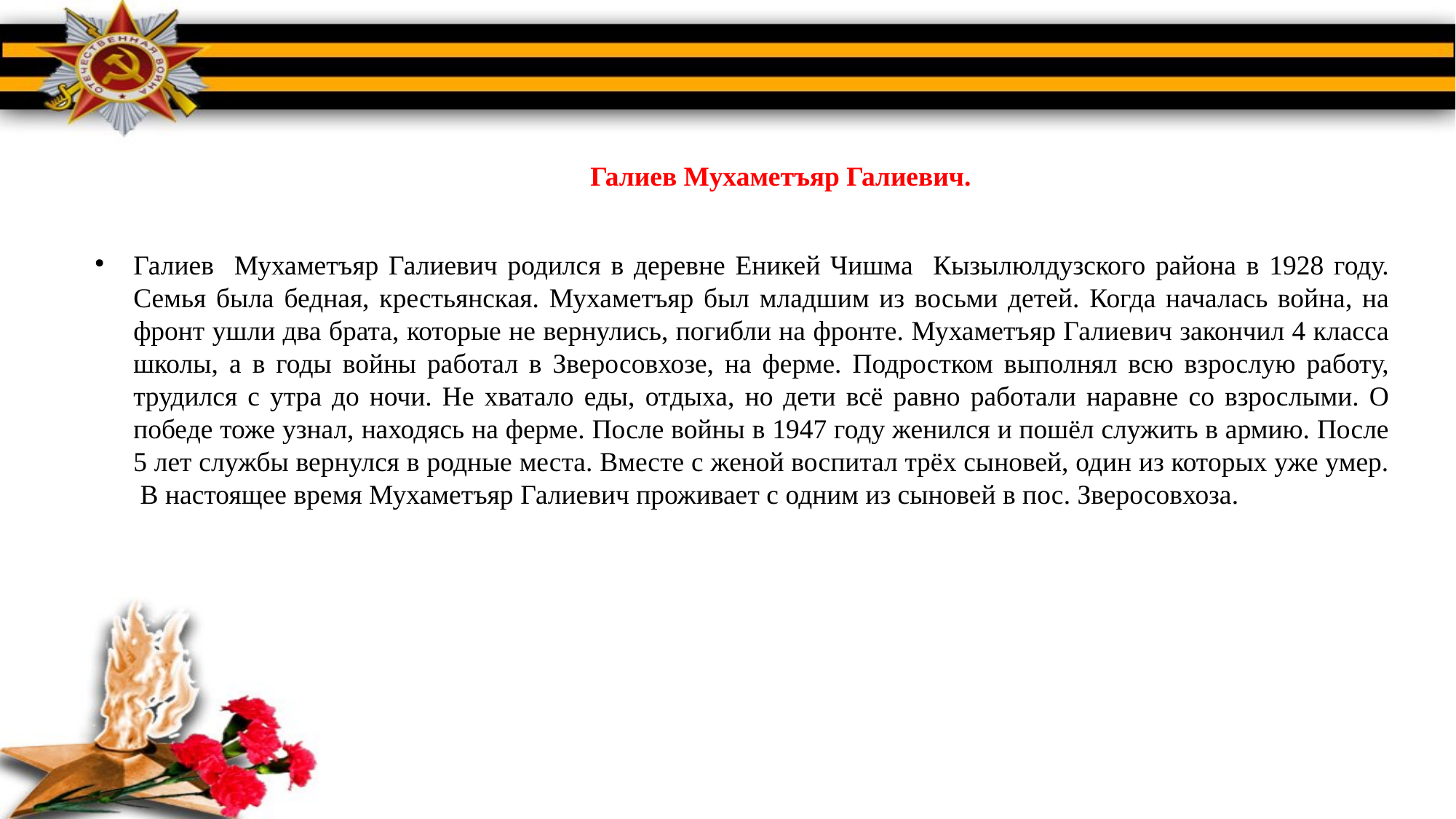

Галиев Мухаметъяр Галиевич.

Галиев  Мухаметъяр Галиевич родился в деревне Еникей Чишма  Кызылюлдузского района в 1928 году. Семья была бедная, крестьянская. Мухаметъяр был младшим из восьми детей. Когда началась война, на фронт ушли два брата, которые не вернулись, погибли на фронте. Мухаметъяр Галиевич закончил 4 класса школы, а в годы войны работал в Зверосовхозе, на ферме. Подростком выполнял всю взрослую работу, трудился с утра до ночи. Не хватало еды, отдыха, но дети всё равно работали наравне со взрослыми. О победе тоже узнал, находясь на ферме. После войны в 1947 году женился и пошёл служить в армию. После 5 лет службы вернулся в родные места. Вместе с женой воспитал трёх сыновей, один из которых уже умер.  В настоящее время Мухаметъяр Галиевич проживает с одним из сыновей в пос. Зверосовхоза.